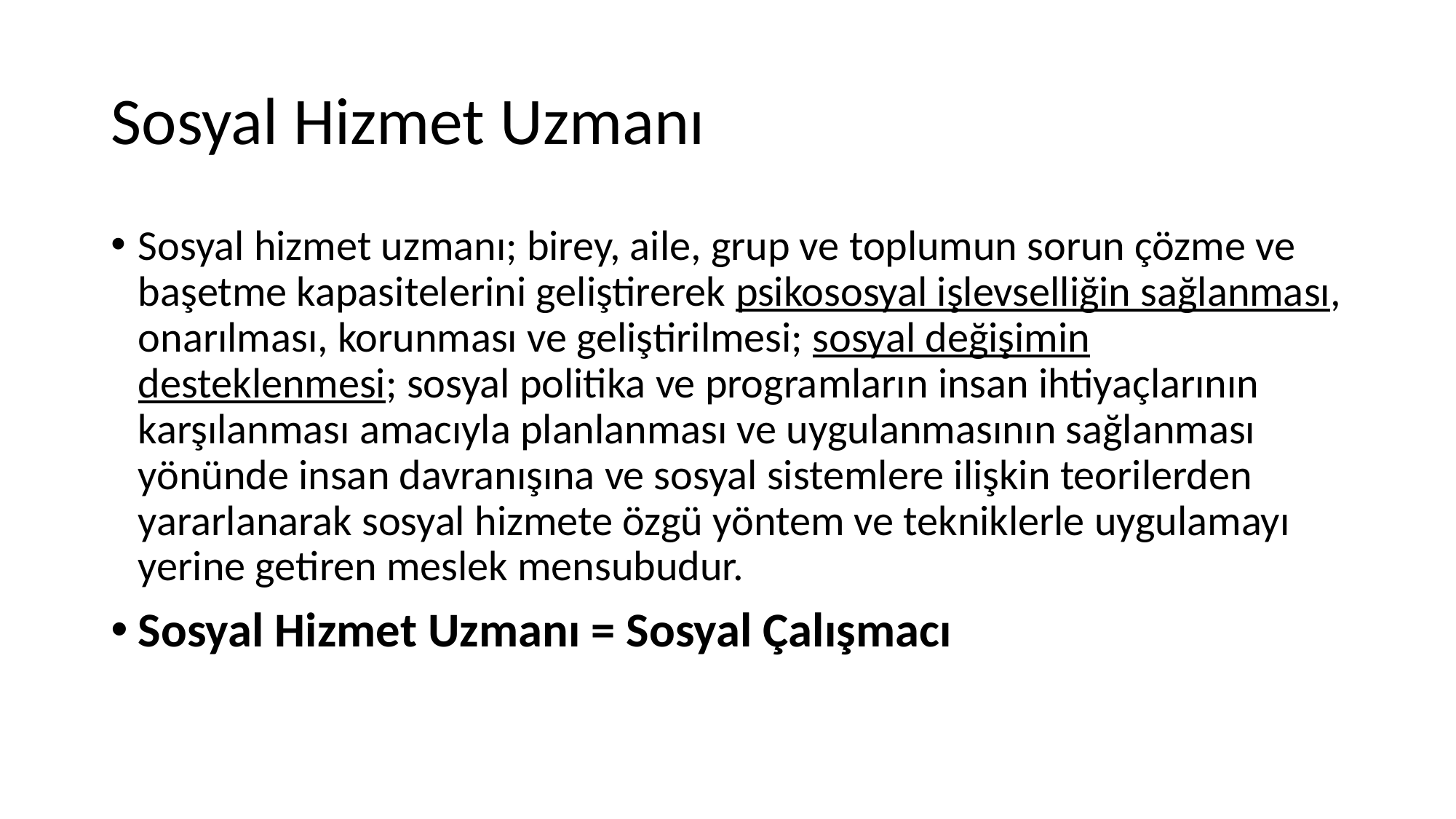

# Sosyal Hizmet Uzmanı
Sosyal hizmet uzmanı; birey, aile, grup ve toplumun sorun çözme ve başetme kapasitelerini geliştirerek psikososyal işlevselliğin sağlanması, onarılması, korunması ve geliştirilmesi; sosyal değişimin desteklenmesi; sosyal politika ve programların insan ihtiyaçlarının karşılanması amacıyla planlanması ve uygulanmasının sağlanması yönünde insan davranışına ve sosyal sistemlere ilişkin teorilerden yararlanarak sosyal hizmete özgü yöntem ve tekniklerle uygulamayı yerine getiren meslek mensubudur.
Sosyal Hizmet Uzmanı = Sosyal Çalışmacı